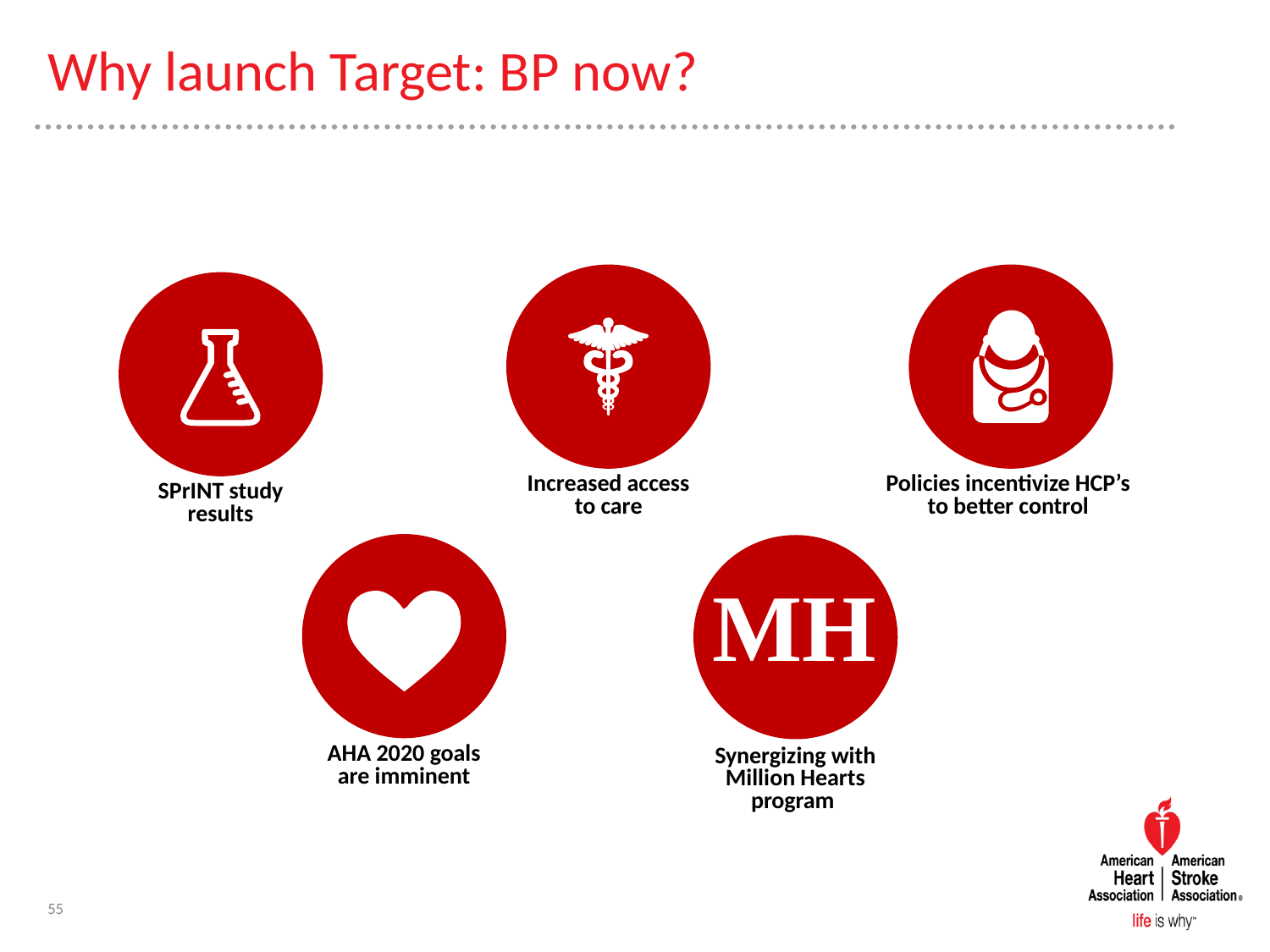

# Why launch Target: BP now?

Policies incentivize HCP’s
to better control

SPrINT study results
Increased access
to care

AHA 2020 goals are imminent

MH
Synergizing with Million Hearts program
55